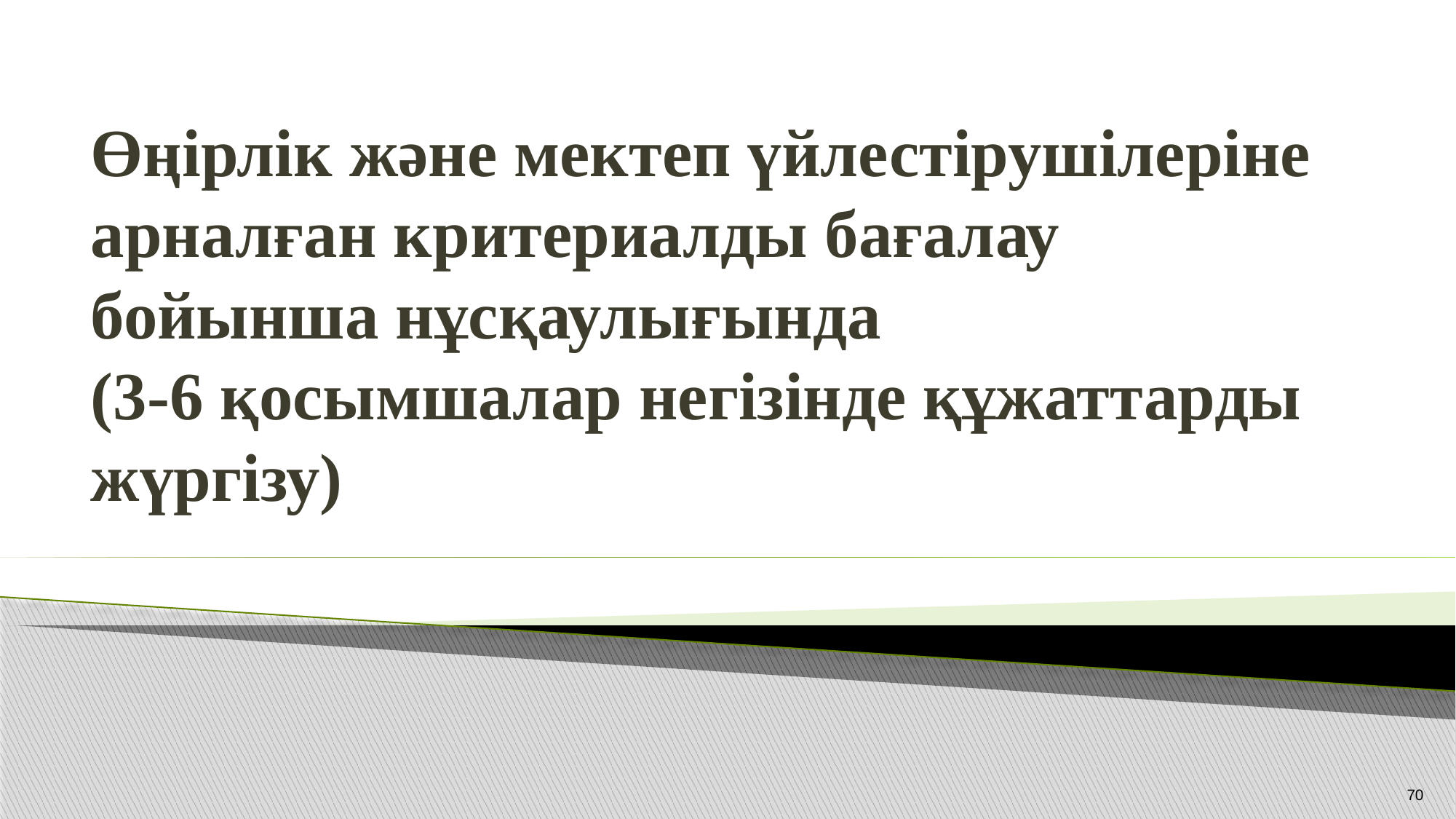

# Өңірлік және мектеп үйлестірушілеріне арналған критериалды бағалау бойынша нұсқаулығында (3-6 қосымшалар негізінде құжаттарды жүргізу)
70